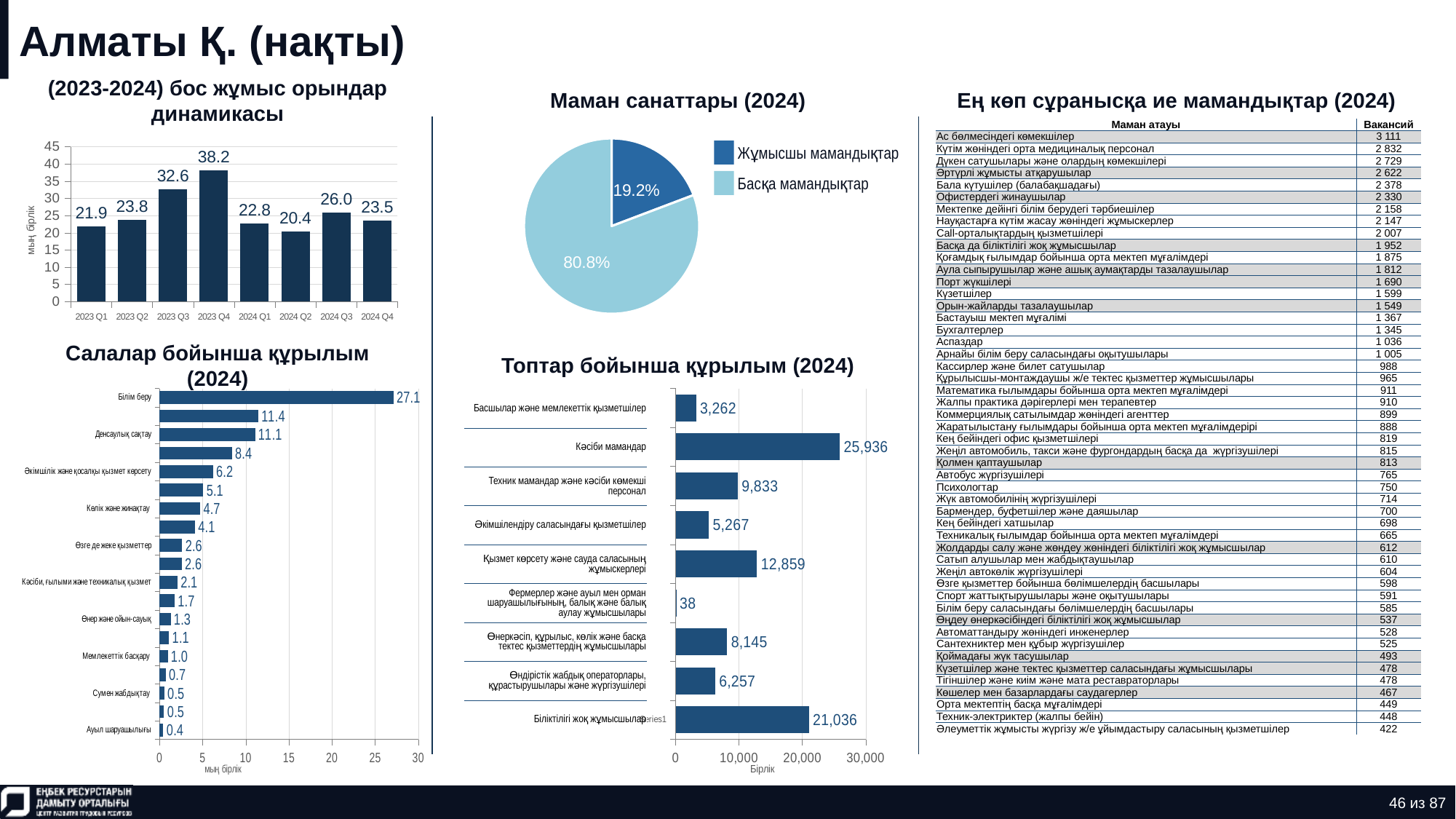

# Алматы Қ. (нақты)
(2023-2024) бос жұмыс орындар динамикасы
Маман санаттары (2024)
Ең көп сұранысқа ие мамандықтар (2024)

### Chart

| Category | Количество |
|---|---|
| нерабочая профессия | 0.19241522999363078 |
| рабочая профессия | 0.8075847700063692 |
| Маман атауы | Вакансий |
| --- | --- |
| Ас бөлмесіндегі көмекшілер | 3 111 |
| Күтім жөніндегі орта медициналық персонал | 2 832 |
| Дүкен сатушылары және олардың көмекшілері | 2 729 |
| Әртүрлі жұмысты атқарушылар | 2 622 |
| Бала күтушілер (балабақшадағы) | 2 378 |
| Офистердегі жинаушылар | 2 330 |
| Мектепке дейінгі білім берудегі тәрбиешілер | 2 158 |
| Науқастарға күтім жасау жөніндегі жұмыскерлер | 2 147 |
| Call-орталықтардың қызметшілері | 2 007 |
| Басқа да біліктілігі жоқ жұмысшылар | 1 952 |
| Қоғамдық ғылымдар бойынша орта мектеп мұғалімдері | 1 875 |
| Аула сыпырушылар және ашық аумақтарды тазалаушылар | 1 812 |
| Порт жүкшілері | 1 690 |
| Күзетшілер | 1 599 |
| Орын-жайларды тазалаушылар | 1 549 |
| Бастауыш мектеп мұғалімі | 1 367 |
| Бухгалтерлер | 1 345 |
| Аспаздар | 1 036 |
| Арнайы білім беру саласындағы оқытушылары | 1 005 |
| Кассирлер және билет сатушылар | 988 |
| Құрылысшы-монтаждаушы ж/е тектес қызметтер жұмысшылары | 965 |
| Математика ғылымдары бойынша орта мектеп мұғалімдері | 911 |
| Жалпы практика дәрігерлері мен терапевтер | 910 |
| Коммерциялық сатылымдар жөніндегі агенттер | 899 |
| Жаратылыстану ғылымдары бойынша орта мектеп мұғалімдерірі | 888 |
| Кең бейіндегі офис қызметшілері | 819 |
| Жеңіл автомобиль, такси және фургондардың басқа да жүргізушілері | 815 |
| Қолмен қаптаушылар | 813 |
| Автобус жүргізушілері | 765 |
| Психологтар | 750 |
| Жүк автомобилінің жүргізушілері | 714 |
| Бармендер, буфетшілер және даяшылар | 700 |
| Кең бейіндегі хатшылар | 698 |
| Техникалық ғылымдар бойынша орта мектеп мұғалімдері | 665 |
| Жолдарды салу және жөндеу жөніндегі біліктілігі жоқ жұмысшылар | 612 |
| Сатып алушылар мен жабдықтаушылар | 610 |
| Жеңіл автокөлік жүргізушілері | 604 |
| Өзге қызметтер бойынша бөлімшелердің басшылары | 598 |
| Спорт жаттықтырушылары және оқытушылары | 591 |
| Білім беру саласындағы бөлімшелердің басшылары | 585 |
| Өңдеу өнеркәсібіндегі біліктілігі жоқ жұмысшылар | 537 |
| Автоматтандыру жөніндегі инженерлер | 528 |
| Сантехниктер мен құбыр жүргізушілер | 525 |
| Қоймадағы жүк тасушылар | 493 |
| Күзетшілер және тектес қызметтер саласындағы жұмысшылары | 478 |
| Тігіншілер және киім және мата реставраторлары | 478 |
| Көшелер мен базарлардағы саудагерлер | 467 |
| Орта мектептің басқа мұғалімдері | 449 |
| Техник-электриктер (жалпы бейін) | 448 |
| Әлеуметтік жұмысты жүргізу ж/е ұйымдастыру саласының қызметшілер | 422 |

### Chart

| Category | Ряд 1 |
|---|---|
| 2023 Q1 | 21.859 |
| 2023 Q2 | 23.771 |
| 2023 Q3 | 32.605 |
| 2023 Q4 | 38.242 |
| 2024 Q1 | 22.76 |
| 2024 Q2 | 20.369 |
| 2024 Q3 | 25.955 |
| 2024 Q4 | 23.549 |
Жұмысшы мамандықтар

Басқа мамандықтар

Салалар бойынша құрылым (2024)
Топтар бойынша құрылым (2024)

### Chart

| Category | Ряд 1 |
|---|---|
| Ауыл шаруашылығы | 0.421 |
| Тау-кен өндіру өнеркәсібі  | 0.513 |
| Сумен жабдықтау  | 0.53 |
| Электр энергиясымен жабдықтау | 0.713 |
| Мемлекеттік басқару  | 0.954 |
| Жылжымайтын мүлікпен  операциялар | 1.099 |
| Өнер және ойын-сауық | 1.287 |
| Ақпарат және байланыс | 1.748 |
| Кәсіби, ғылыми және техникалық қызмет | 2.077 |
| Қаржы және сақтандыру  | 2.568 |
| Өзге де жеке қызметтер | 2.621 |
| Тұру және тамақтану  | 4.108 |
| Көлік және жинақтау  | 4.717 |
| Құрылыс | 5.066 |
| Әкімшілік және қосалқы қызмет көрсету | 6.188 |
| Өңдеу өнеркәсібі | 8.395 |
| Денсаулық сақтау | 11.083 |
| Сауда | 11.444 |
| Білім беру | 27.101 |

### Chart

| Category | Ряд 1 |
|---|---|
|  | 21036.0 |
|  | 6257.0 |
|  | 8145.0 |
|  | 38.0 |
|  | 12859.0 |
|  | 5267.0 |
|  | 9833.0 |
|  | 25936.0 |
|  | 3262.0 |
| Басшылар және мемлекеттік қызметшілер |
| --- |
| Кәсіби мамандар |
| Техник мамандар және кәсіби көмекші персонал |
| Әкімшілендіру саласындағы қызметшілер |
| Қызмет көрсету және сауда саласының жұмыскерлері |
| Фермерлер және ауыл мен орман шаруашылығының, балық және балық аулау жұмысшылары |
| Өнеркәсіп, құрылыс, көлік және басқа тектес қызметтердің жұмысшылары |
| Өндірістік жабдық операторлары, құрастырушылары және жүргізушілері |
| Біліктілігі жоқ жұмысшылар |
46 из 87